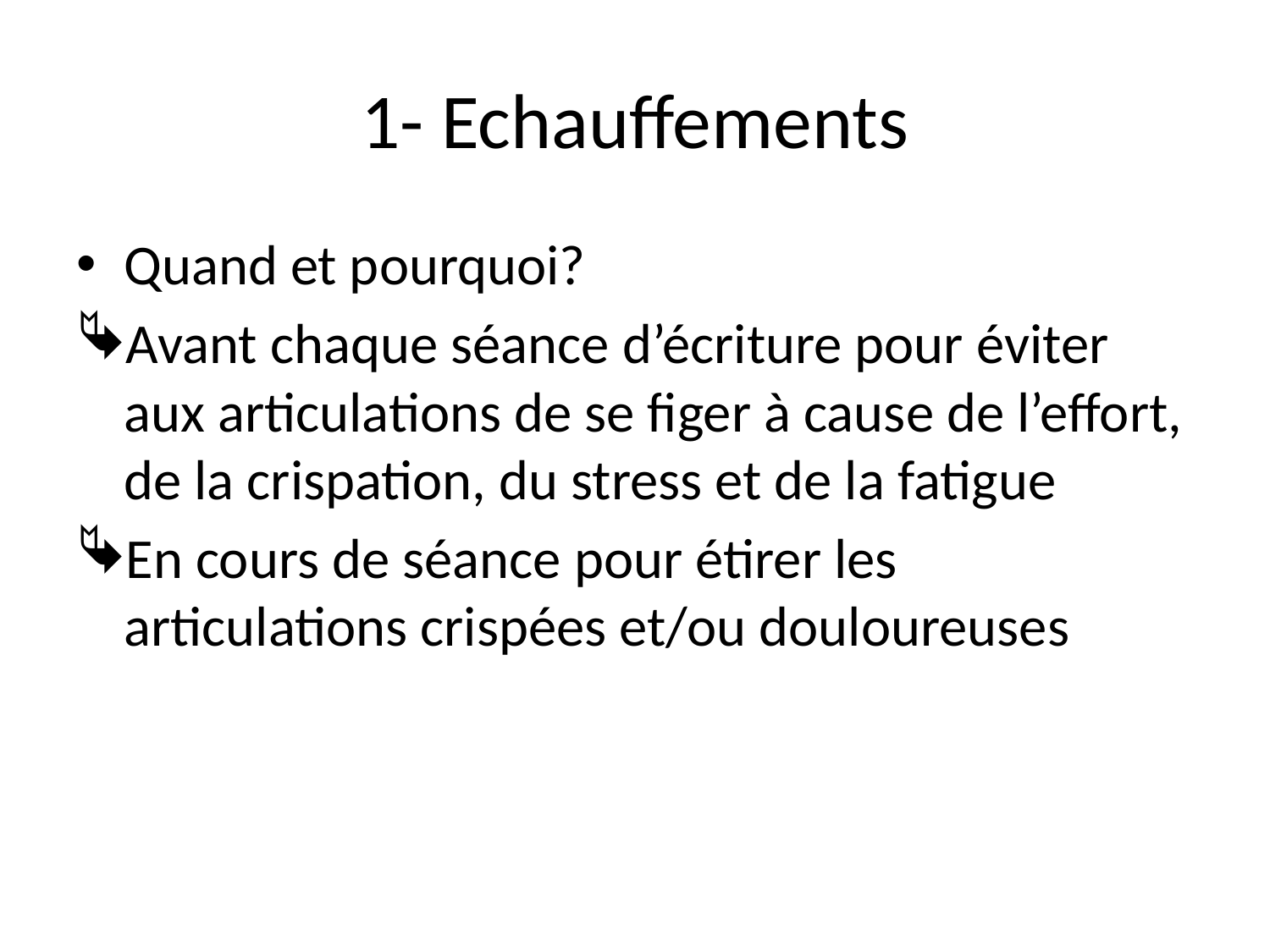

# 1- Echauffements
Quand et pourquoi?
Avant chaque séance d’écriture pour éviter aux articulations de se figer à cause de l’effort, de la crispation, du stress et de la fatigue
En cours de séance pour étirer les articulations crispées et/ou douloureuses